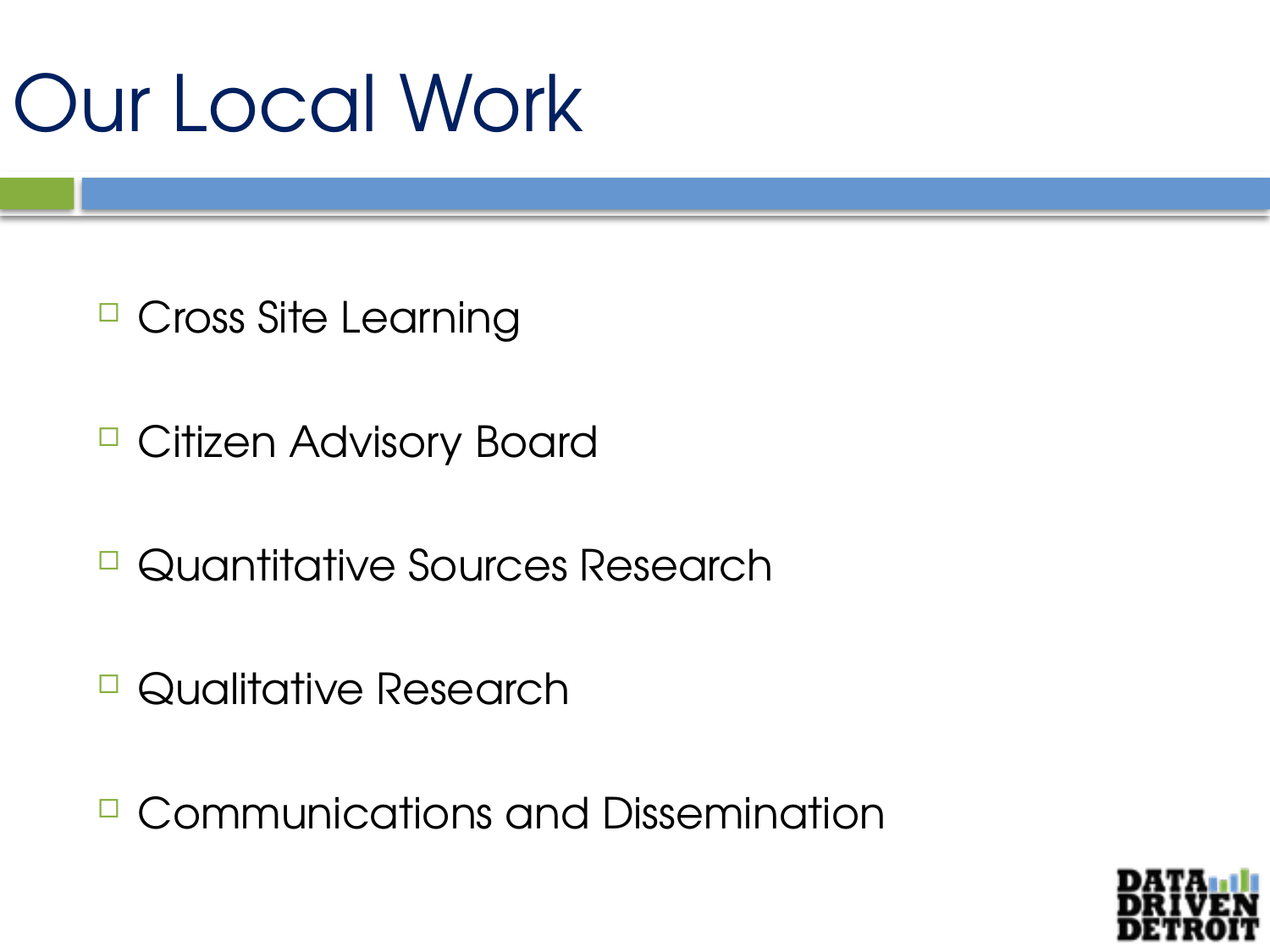

# Our Local Work

Cross Site Learning

Citizen Advisory Board

Quantitative Sources Research

Qualitative Research

Communications and Dissemination